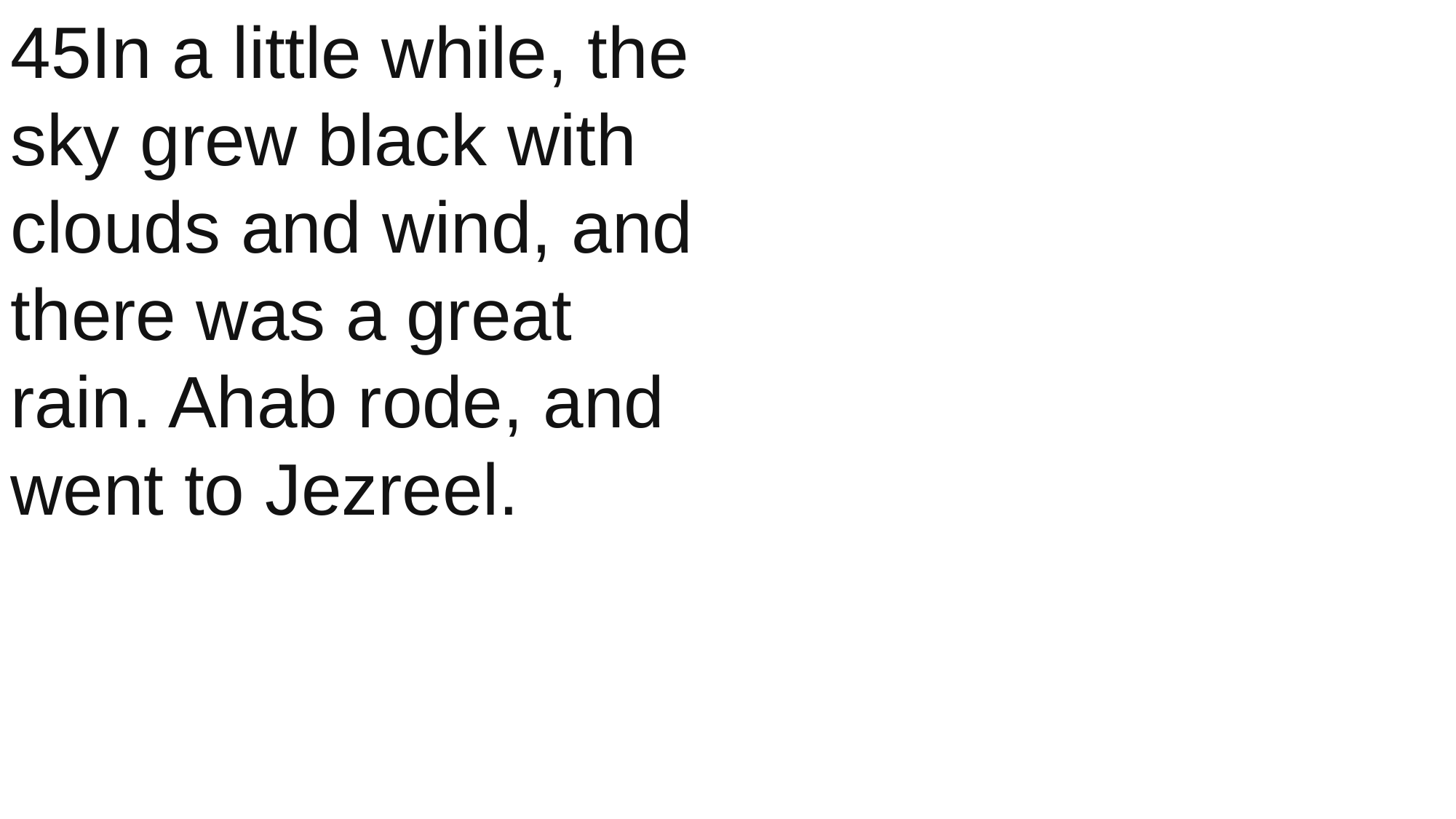

45In a little while, the sky grew black with clouds and wind, and there was a great rain. Ahab rode, and went to Jezreel.